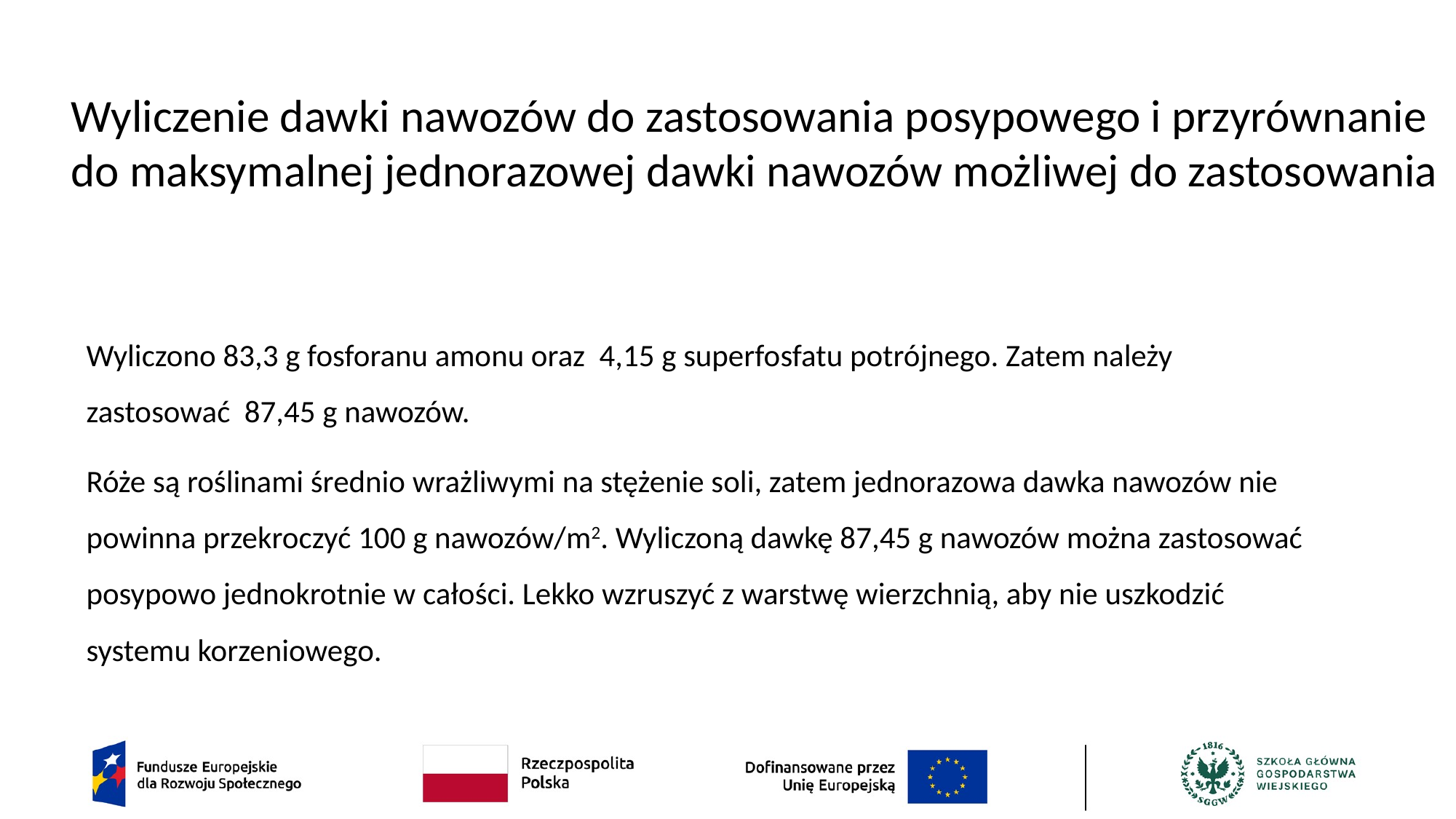

# Wyliczenie dawki nawozów do zastosowania posypowego i przyrównanie do maksymalnej jednorazowej dawki nawozów możliwej do zastosowania
Wyliczono 83,3 g fosforanu amonu oraz  4,15 g superfosfatu potrójnego. Zatem należy zastosować  87,45 g nawozów.
Róże są roślinami średnio wrażliwymi na stężenie soli, zatem jednorazowa dawka nawozów nie powinna przekroczyć 100 g nawozów/m2. Wyliczoną dawkę 87,45 g nawozów można zastosować posypowo jednokrotnie w całości. Lekko wzruszyć z warstwę wierzchnią, aby nie uszkodzić systemu korzeniowego.